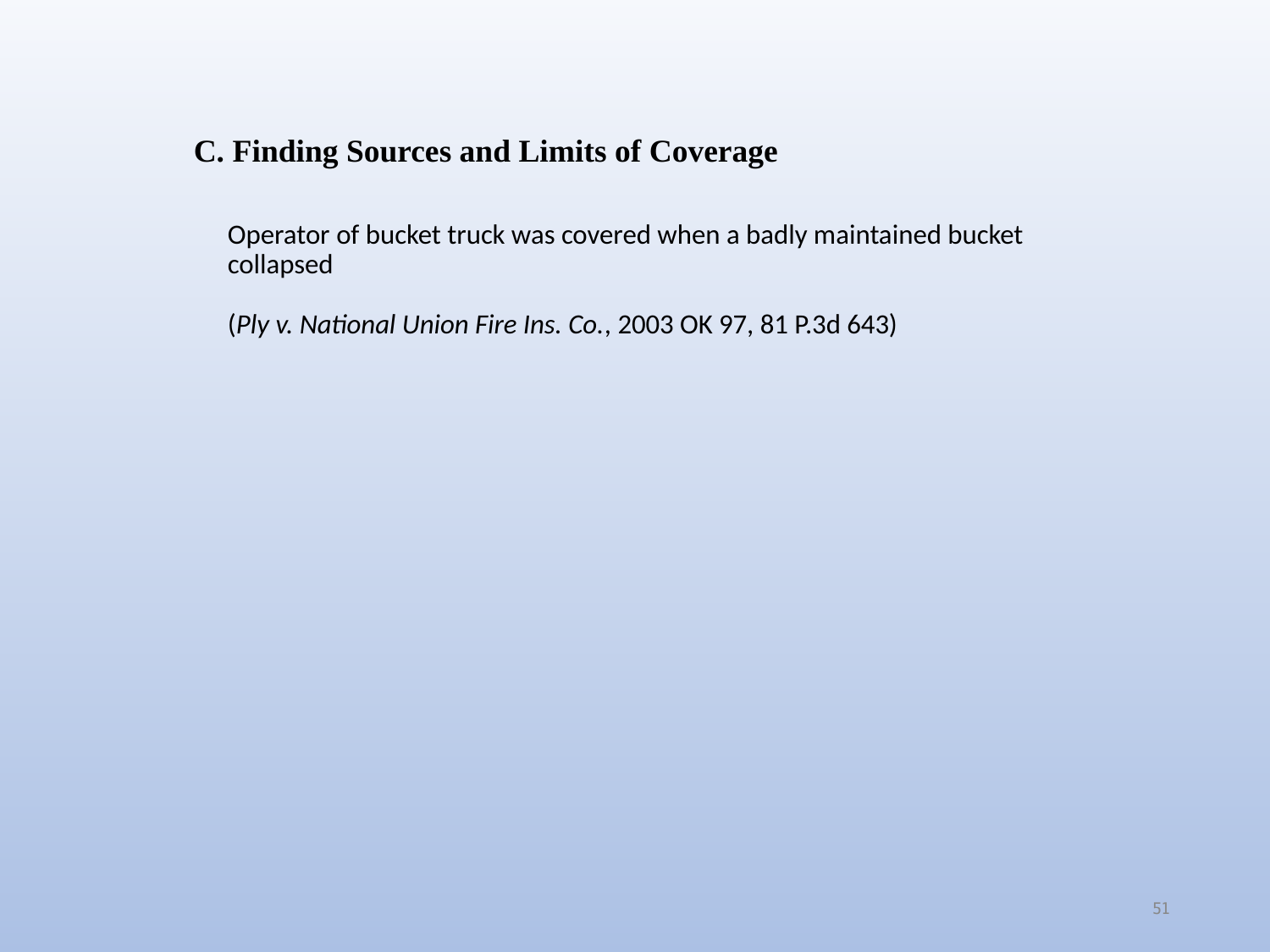

C. Finding Sources and Limits of Coverage
Operator of bucket truck was covered when a badly maintained bucket collapsed

(Ply v. National Union Fire Ins. Co., 2003 OK 97, 81 P.3d 643)

51